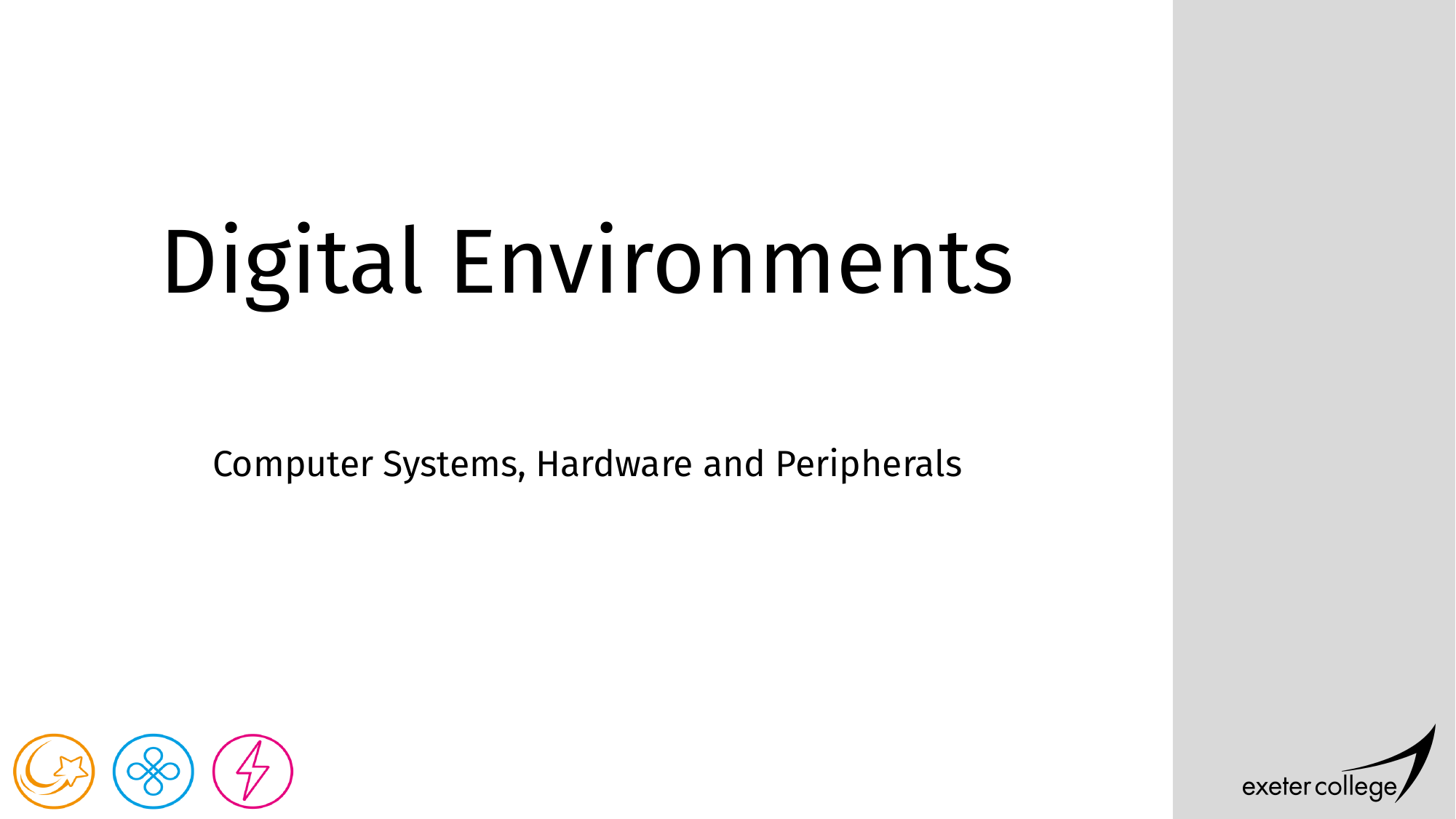

# Digital Environments
Computer Systems, Hardware and Peripherals